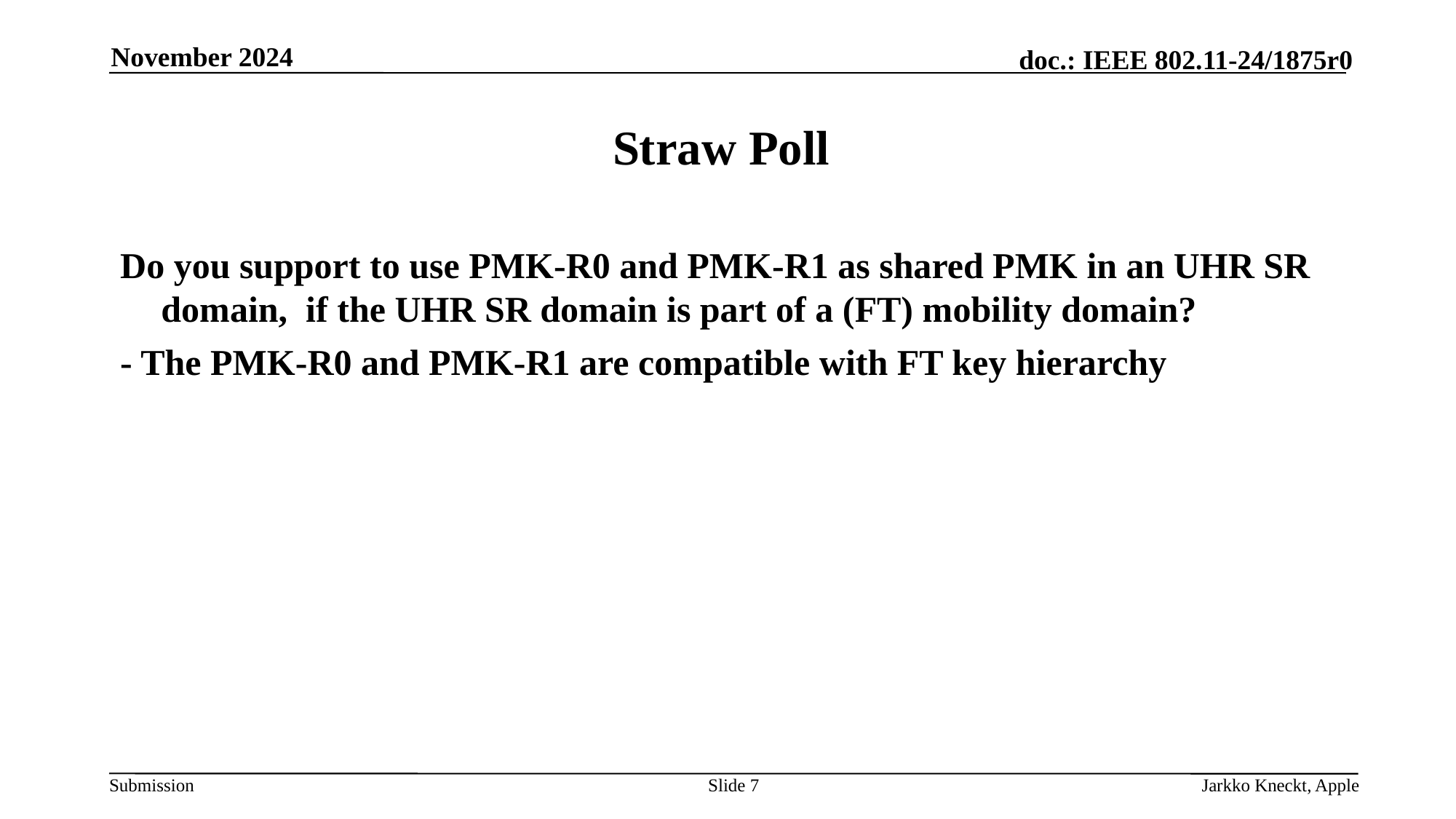

November 2024
# Straw Poll
Do you support to use PMK-R0 and PMK-R1 as shared PMK in an UHR SR domain,  if the UHR SR domain is part of a (FT) mobility domain?
- The PMK-R0 and PMK-R1 are compatible with FT key hierarchy
Slide 7
Jarkko Kneckt, Apple